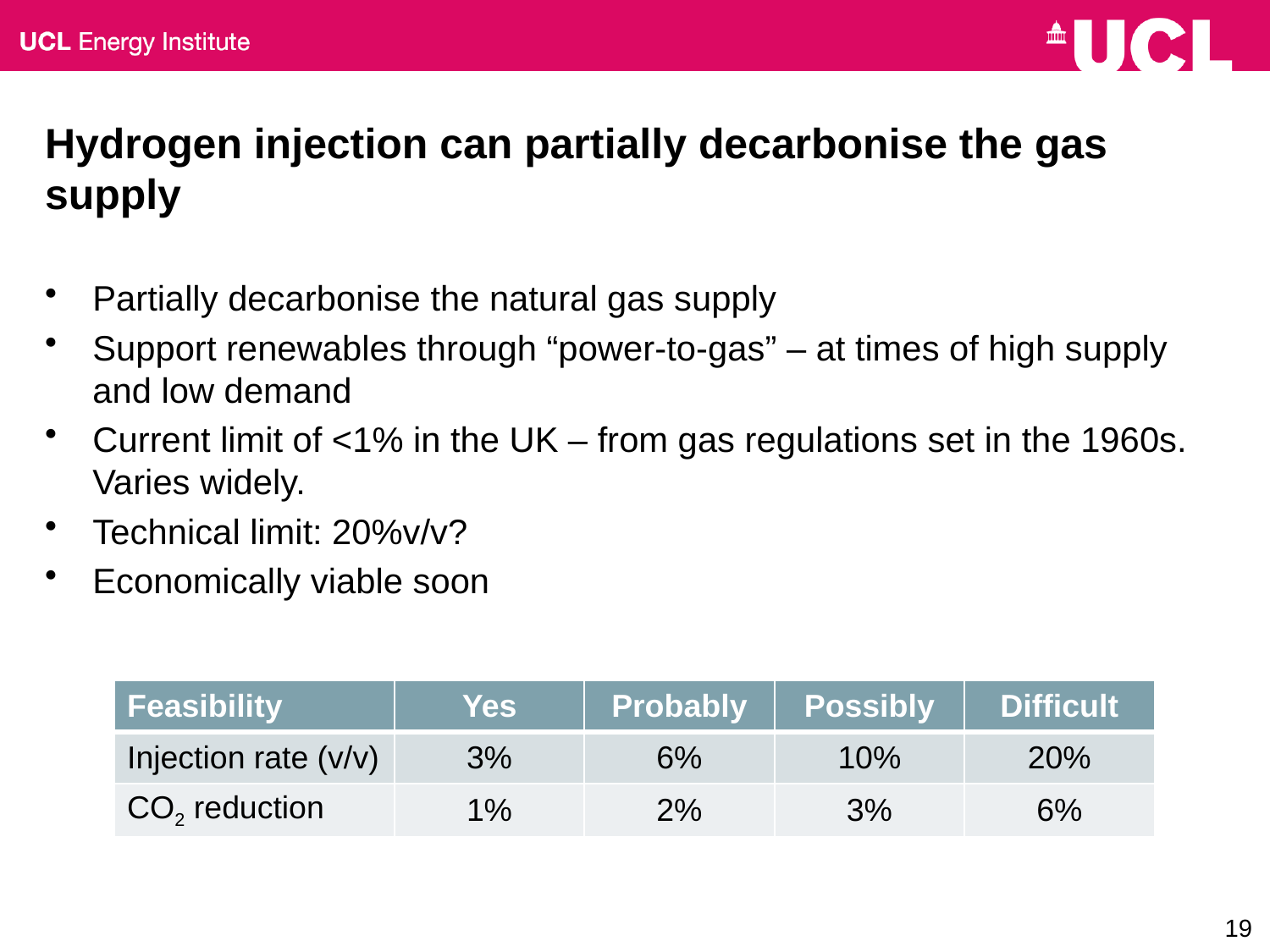

# Hydrogen injection can partially decarbonise the gas supply
Partially decarbonise the natural gas supply
Support renewables through “power-to-gas” – at times of high supply and low demand
Current limit of <1% in the UK – from gas regulations set in the 1960s.  Varies widely.
Technical limit: 20%v/v?
Economically viable soon

| Feasibility | Yes | Probably | Possibly | Difficult |
| --- | --- | --- | --- | --- |
| Injection rate (v/v) | 3% | 6% | 10% | 20% |
| CO2 reduction | 1% | 2% | 3% | 6% |
19